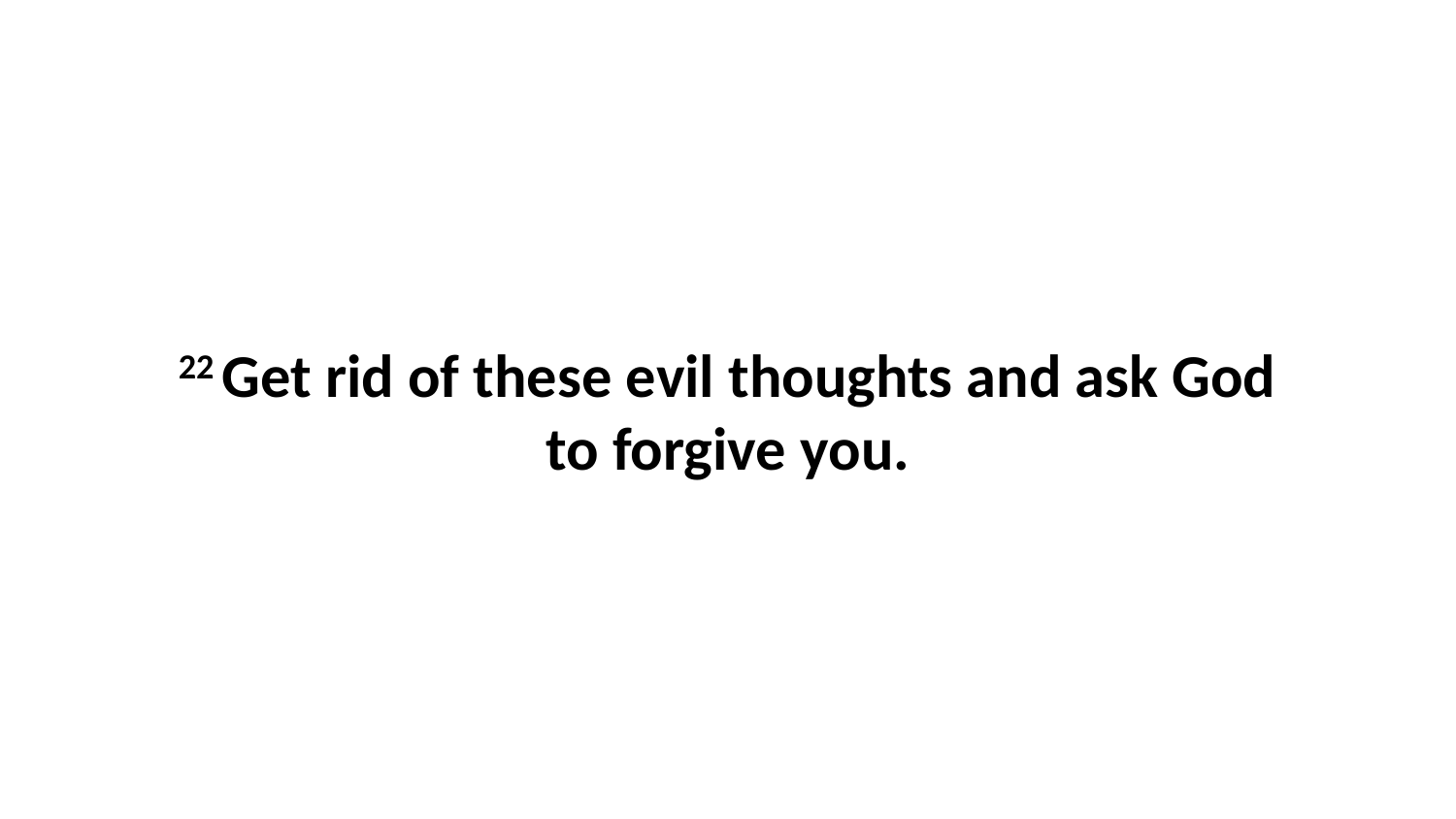

22 Get rid of these evil thoughts and ask God to forgive you.